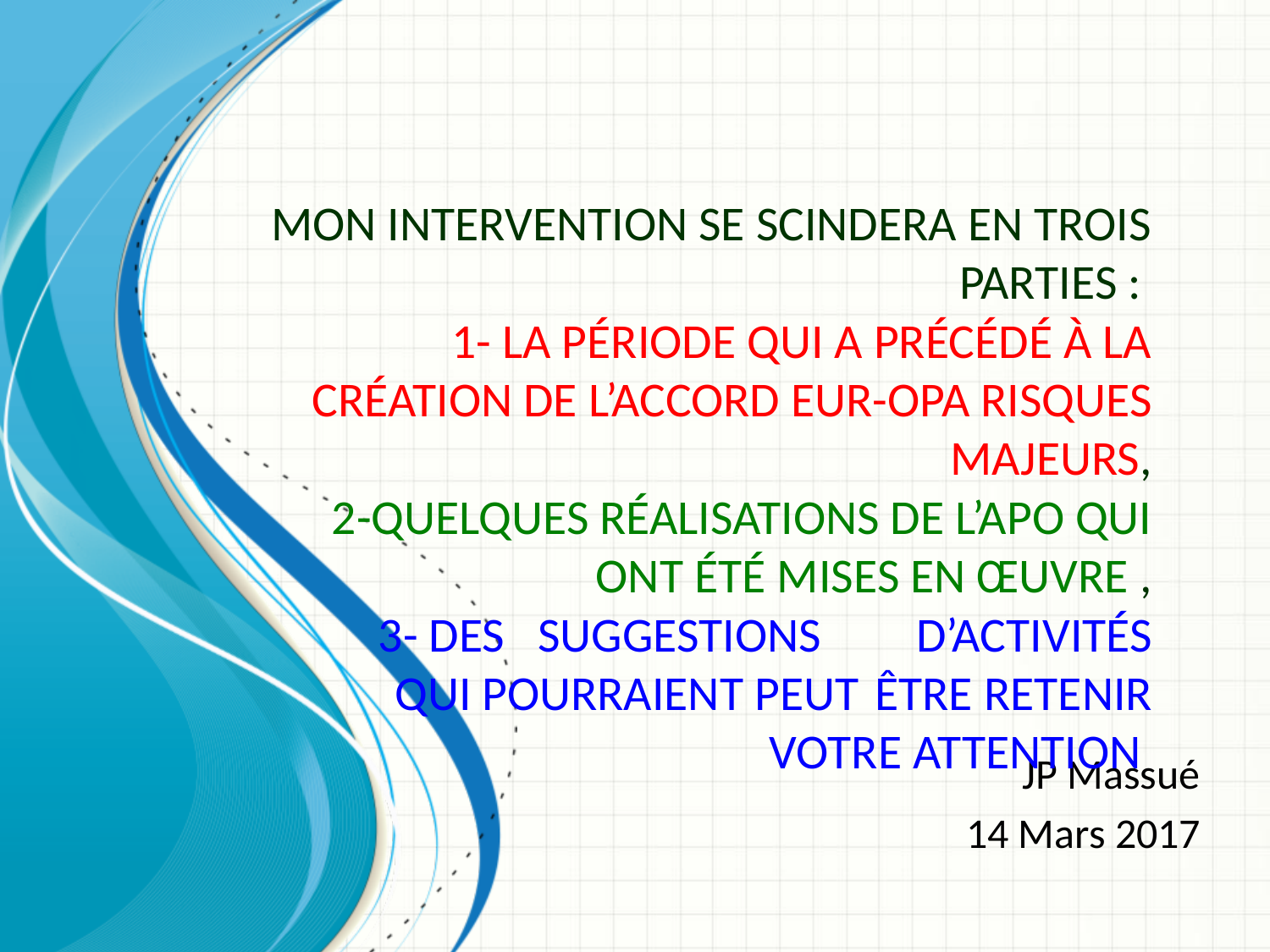

#

Mon intervention se scindera en trois
parties :
 1- La période qui a précédé à la création de l’Accord EUR-OPA Risques Majeurs,
      2-Quelques réalisations de l’APO qui ont été mises en œuvre ,
		  3- Des   suggestions 					  						d’activités qui pourraient peut 		être retenir votre attention
JP Massué
14 Mars 2017